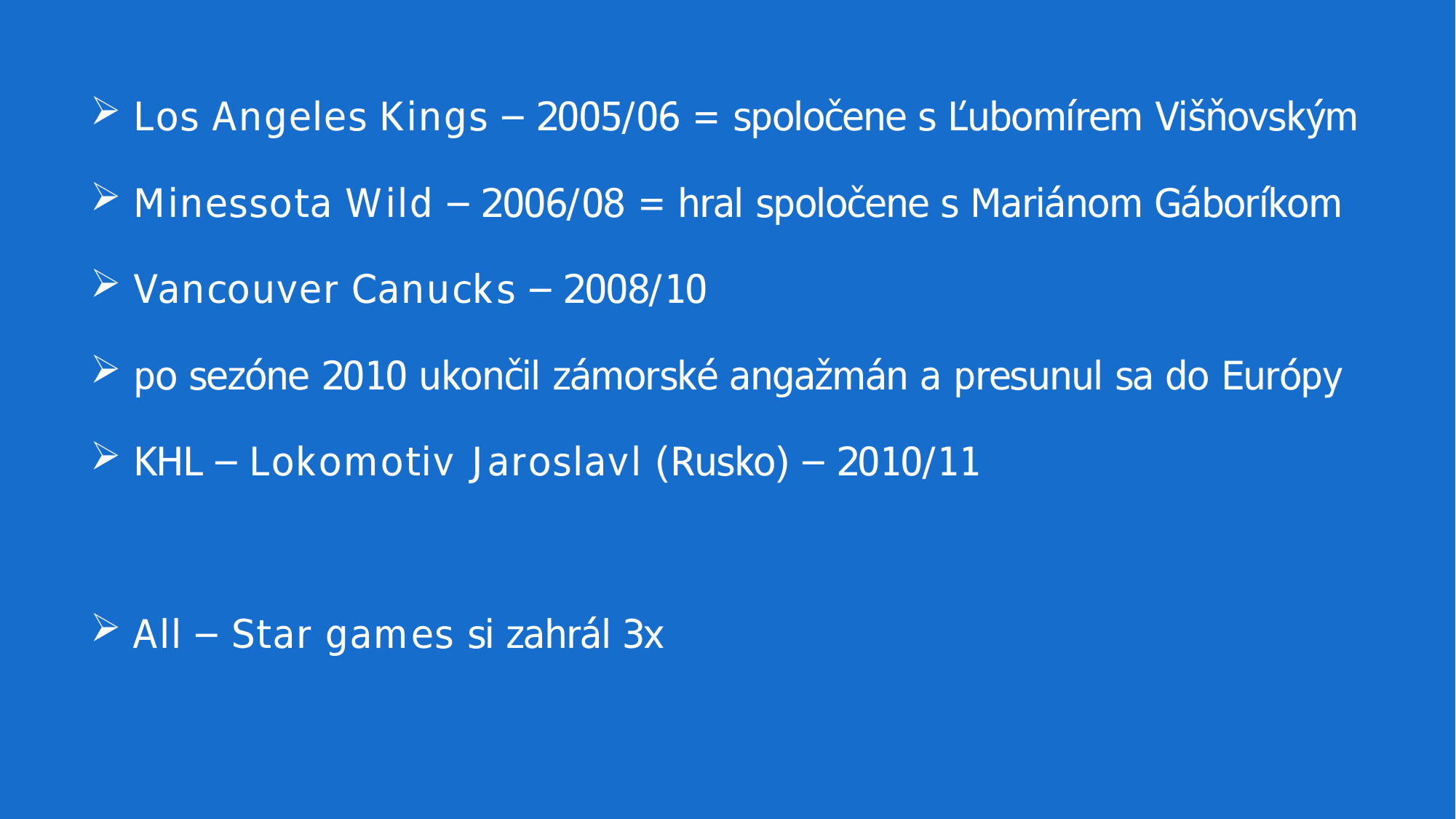

Los Angeles Kings – 2005/06 = spoločene s Ľubomírem Višňovským
 Minessota Wild – 2006/08 = hral spoločene s Mariánom Gáboríkom
 Vancouver Canucks – 2008/10
 po sezóne 2010 ukončil zámorské angažmán a presunul sa do Európy
 KHL – Lokomotiv Jaroslavl (Rusko) – 2010/11

 All – Star games si zahrál 3x